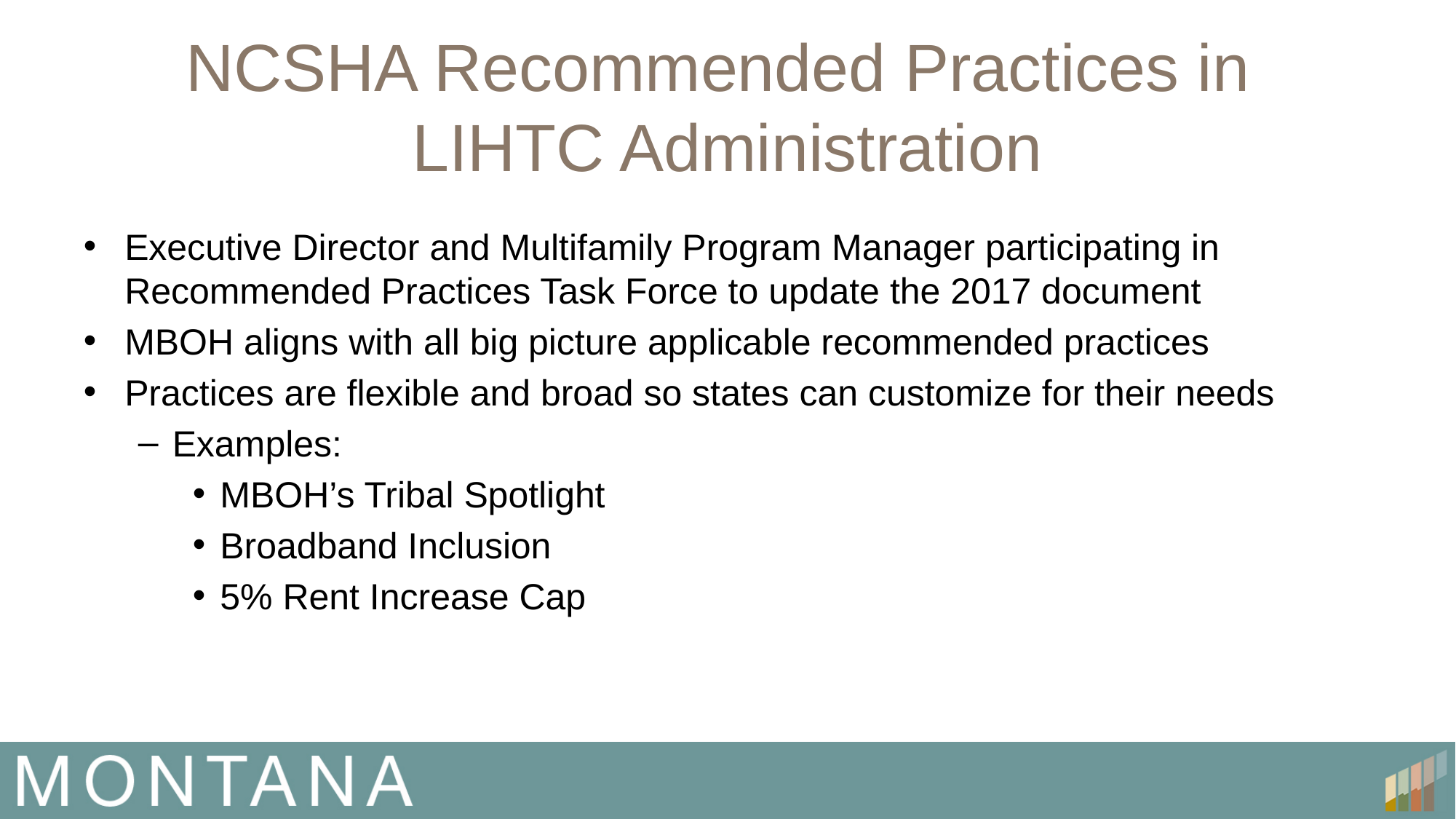

NCSHA Recommended Practices in
LIHTC Administration
Executive Director and Multifamily Program Manager participating in Recommended Practices Task Force to update the 2017 document
MBOH aligns with all big picture applicable recommended practices
Practices are flexible and broad so states can customize for their needs
Examples:
MBOH’s Tribal Spotlight
Broadband Inclusion
5% Rent Increase Cap